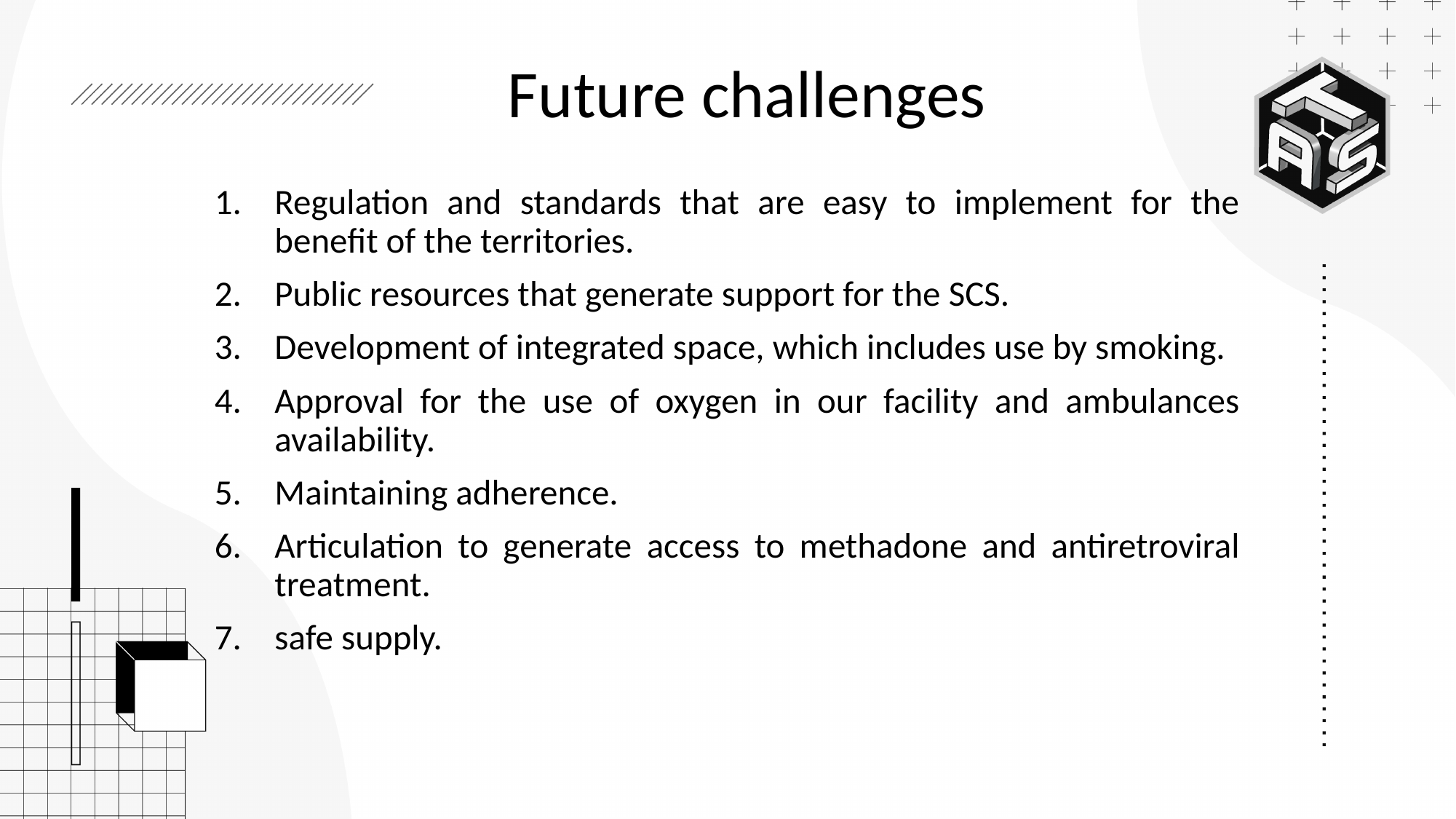

# Future challenges
Regulation and standards that are easy to implement for the benefit of the territories.
Public resources that generate support for the SCS.
Development of integrated space, which includes use by smoking.
Approval for the use of oxygen in our facility and ambulances availability.
Maintaining adherence.
Articulation to generate access to methadone and antiretroviral treatment.
safe supply.